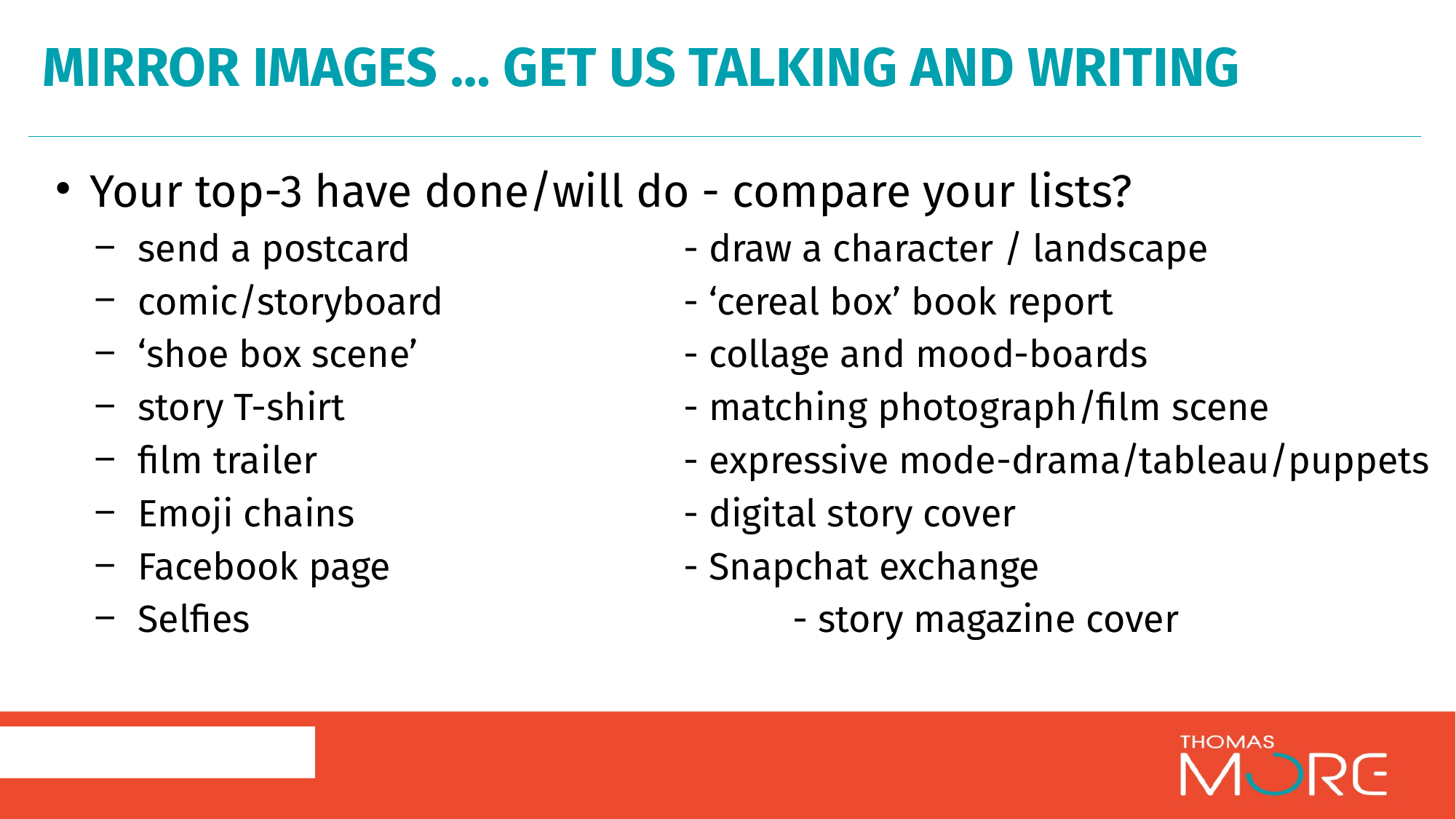

# Mirror images … get us talking and writing
Your top-3 have done/will do - compare your lists?
send a postcard			- draw a character / landscape
comic/storyboard			- ‘cereal box’ book report
‘shoe box scene’			- collage and mood-boards
story T-shirt				- matching photograph/film scene
film trailer				- expressive mode-drama/tableau/puppets
Emoji chains				- digital story cover
Facebook page			- Snapchat exchange
Selfies					- story magazine cover